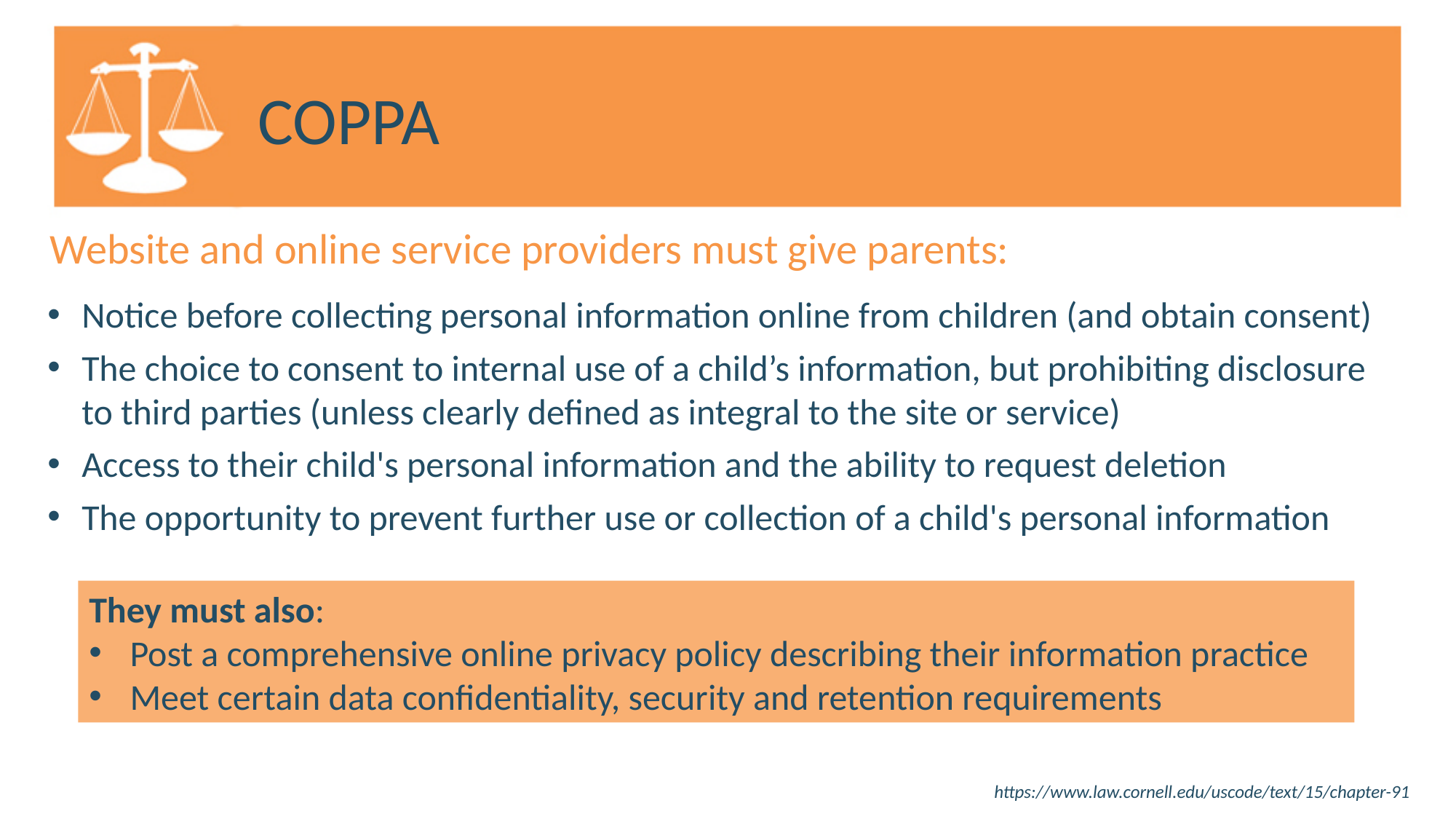

# COPPA
Website and online service providers must give parents:

Notice before collecting personal information online from children (and obtain consent)
The choice to consent to internal use of a child’s information, but prohibiting disclosure to third parties (unless clearly defined as integral to the site or service)
Access to their child's personal information and the ability to request deletion
The opportunity to prevent further use or collection of a child's personal information
They must also:
Post a comprehensive online privacy policy describing their information practice
Meet certain data confidentiality, security and retention requirements
https://www.law.cornell.edu/uscode/text/15/chapter-91